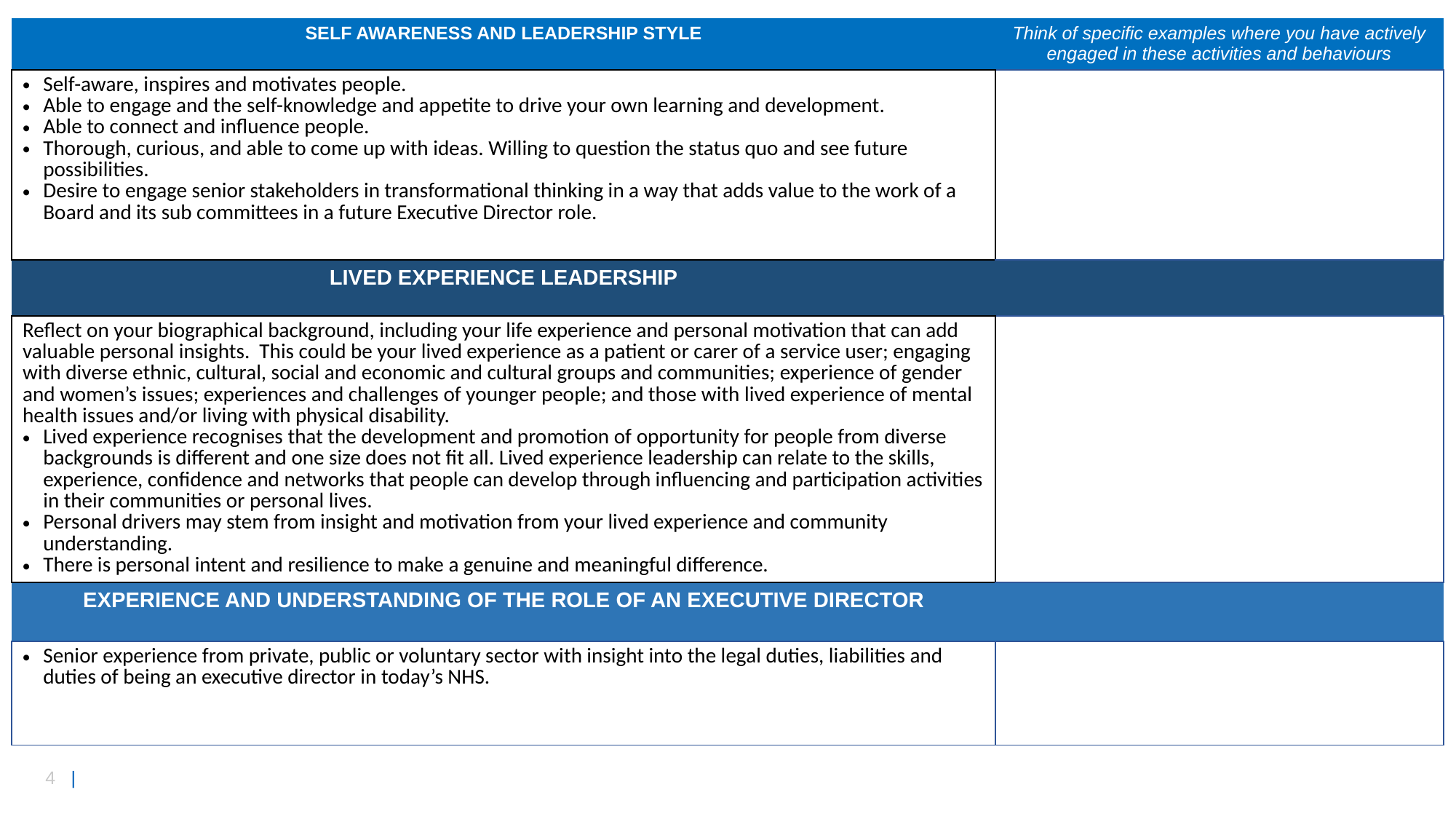

| SELF AWARENESS AND LEADERSHIP STYLE | Think of specific examples where you have actively engaged in these activities and behaviours |
| --- | --- |
| Self-aware, inspires and motivates people. Able to engage and the self-knowledge and appetite to drive your own learning and development. Able to connect and influence people. Thorough, curious, and able to come up with ideas. Willing to question the status quo and see future possibilities. Desire to engage senior stakeholders in transformational thinking in a way that adds value to the work of a Board and its sub committees in a future Executive Director role. |  |
| LIVED EXPERIENCE LEADERSHIP |  |
| Reflect on your biographical background, including your life experience and personal motivation that can add valuable personal insights. This could be your lived experience as a patient or carer of a service user; engaging with diverse ethnic, cultural, social and economic and cultural groups and communities; experience of gender and women’s issues; experiences and challenges of younger people; and those with lived experience of mental health issues and/or living with physical disability. Lived experience recognises that the development and promotion of opportunity for people from diverse backgrounds is different and one size does not fit all. Lived experience leadership can relate to the skills, experience, confidence and networks that people can develop through influencing and participation activities in their communities or personal lives. Personal drivers may stem from insight and motivation from your lived experience and community understanding. There is personal intent and resilience to make a genuine and meaningful difference. |  |
| EXPERIENCE AND UNDERSTANDING OF THE ROLE OF AN EXECUTIVE DIRECTOR |  |
| Senior experience from private, public or voluntary sector with insight into the legal duties, liabilities and duties of being an executive director in today’s NHS. |  |